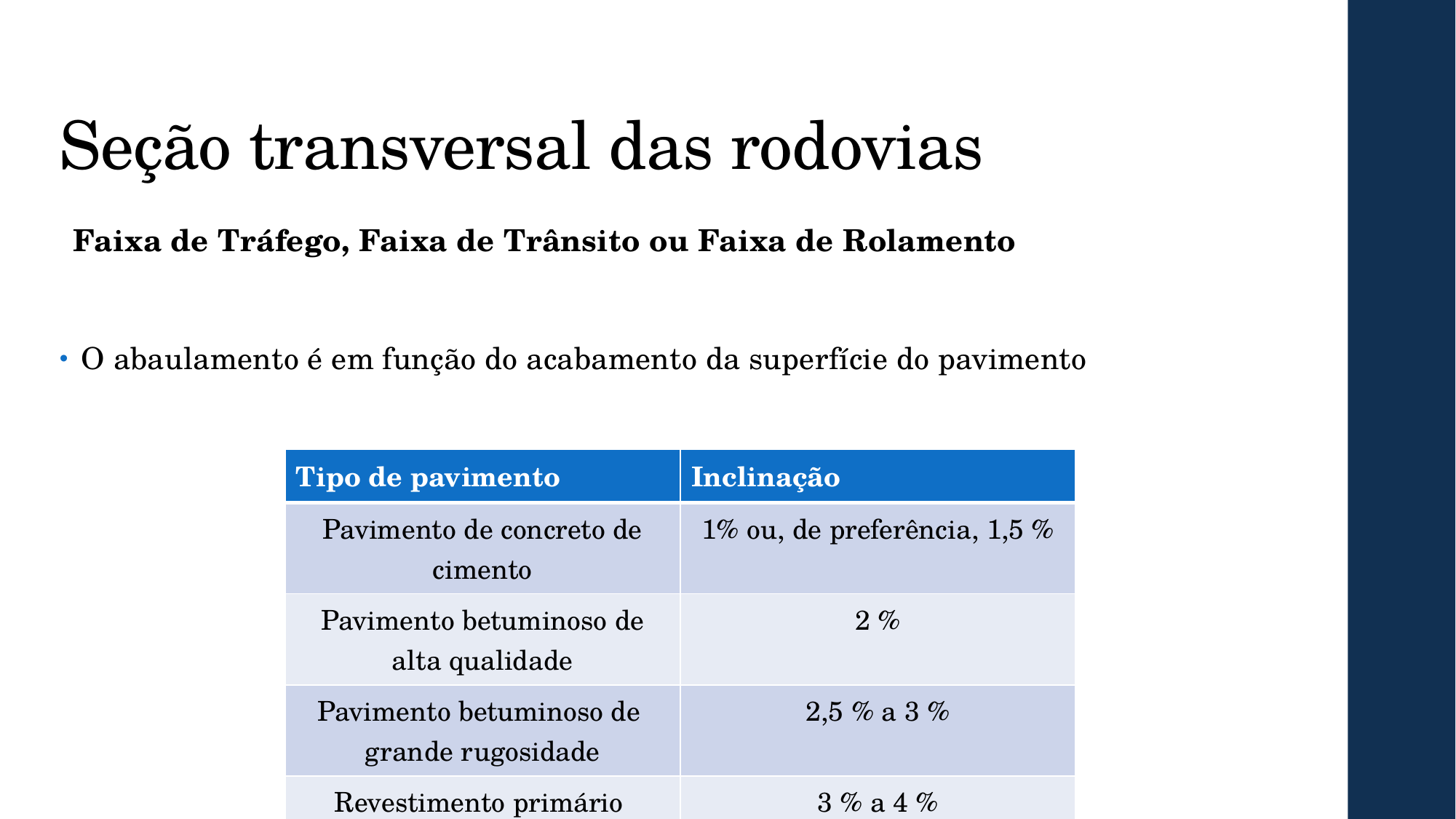

# Seção transversal das rodovias
Faixa de Tráfego, Faixa de Trânsito ou Faixa de Rolamento

O abaulamento é em função do acabamento da superfície do pavimento

| Tipo de pavimento | Inclinação |
| --- | --- |
| Pavimento de concreto de cimento | 1% ou, de preferência, 1,5 % |
| Pavimento betuminoso de alta qualidade | 2 % |
| Pavimento betuminoso de grande rugosidade | 2,5 % a 3 % |
| Revestimento primário | 3 % a 4 % |